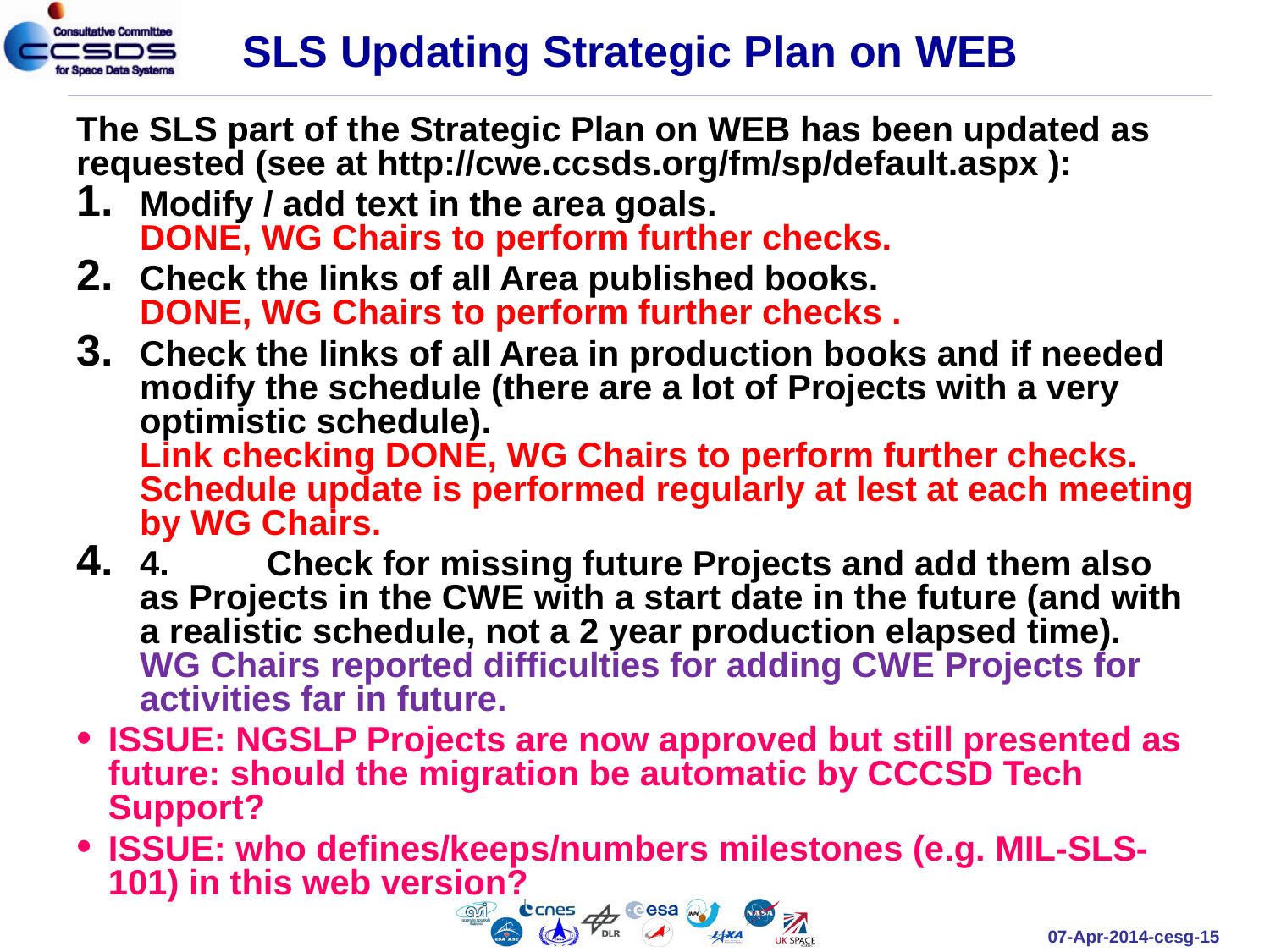

# SLS Updating Strategic Plan on WEB
The SLS part of the Strategic Plan on WEB has been updated as requested (see at http://cwe.ccsds.org/fm/sp/default.aspx ):
Modify / add text in the area goals.
DONE, WG Chairs to perform further checks.
Check the links of all Area published books.
DONE, WG Chairs to perform further checks .
Check the links of all Area in production books and if needed modify the schedule (there are a lot of Projects with a very optimistic schedule).
Link checking DONE, WG Chairs to perform further checks.
Schedule update is performed regularly at lest at each meeting by WG Chairs.
4.	Check for missing future Projects and add them also as Projects in the CWE with a start date in the future (and with a realistic schedule, not a 2 year production elapsed time).
WG Chairs reported difficulties for adding CWE Projects for activities far in future.
ISSUE: NGSLP Projects are now approved but still presented as future: should the migration be automatic by CCCSD Tech Support?
ISSUE: who defines/keeps/numbers milestones (e.g. MIL-SLS-101) in this web version?